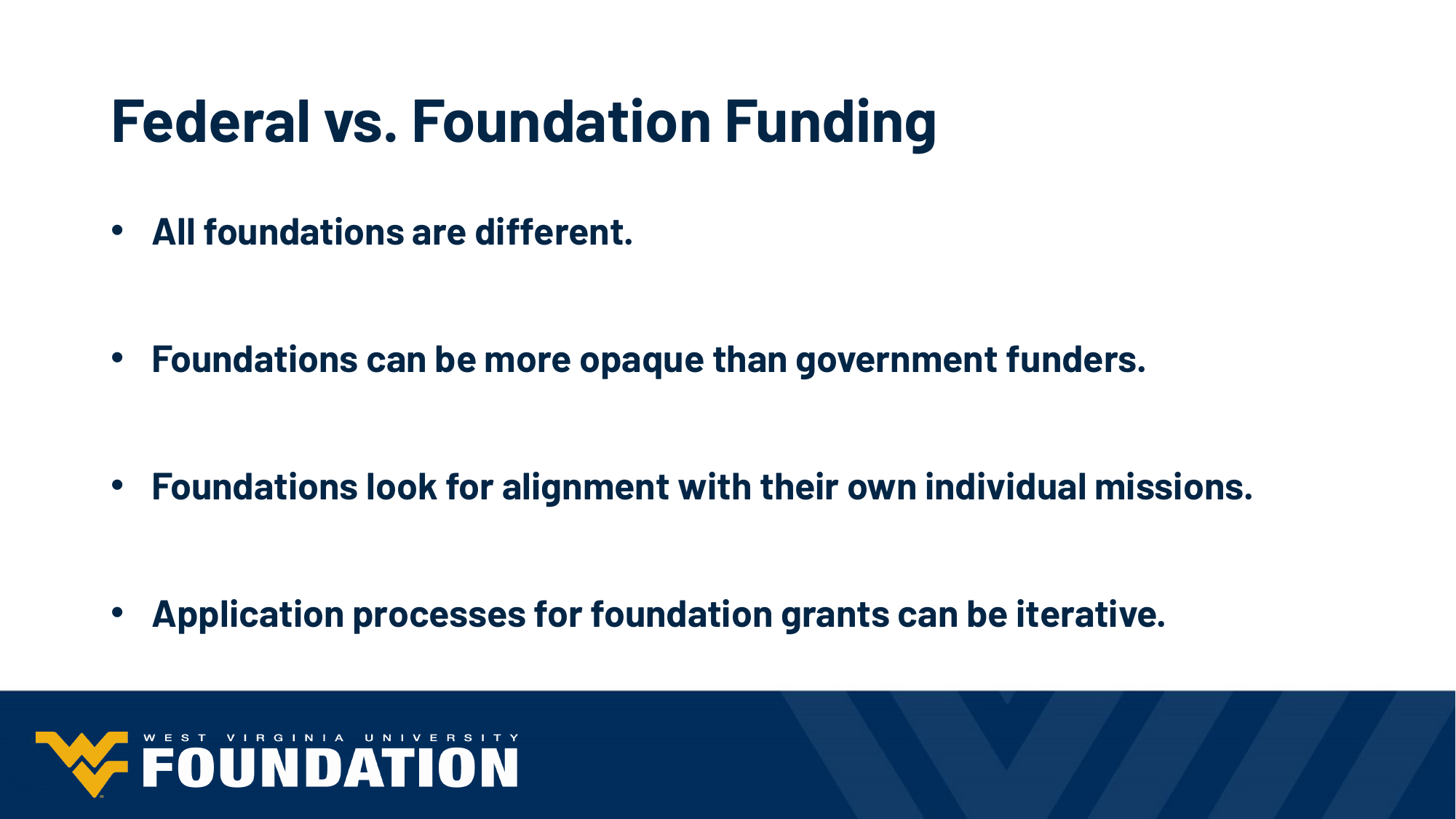

Federal vs. Foundation Funding
All foundations are different.
Foundations can be more opaque than government funders.
Foundations look for alignment with their own individual missions.
Application processes for foundation grants can be iterative.